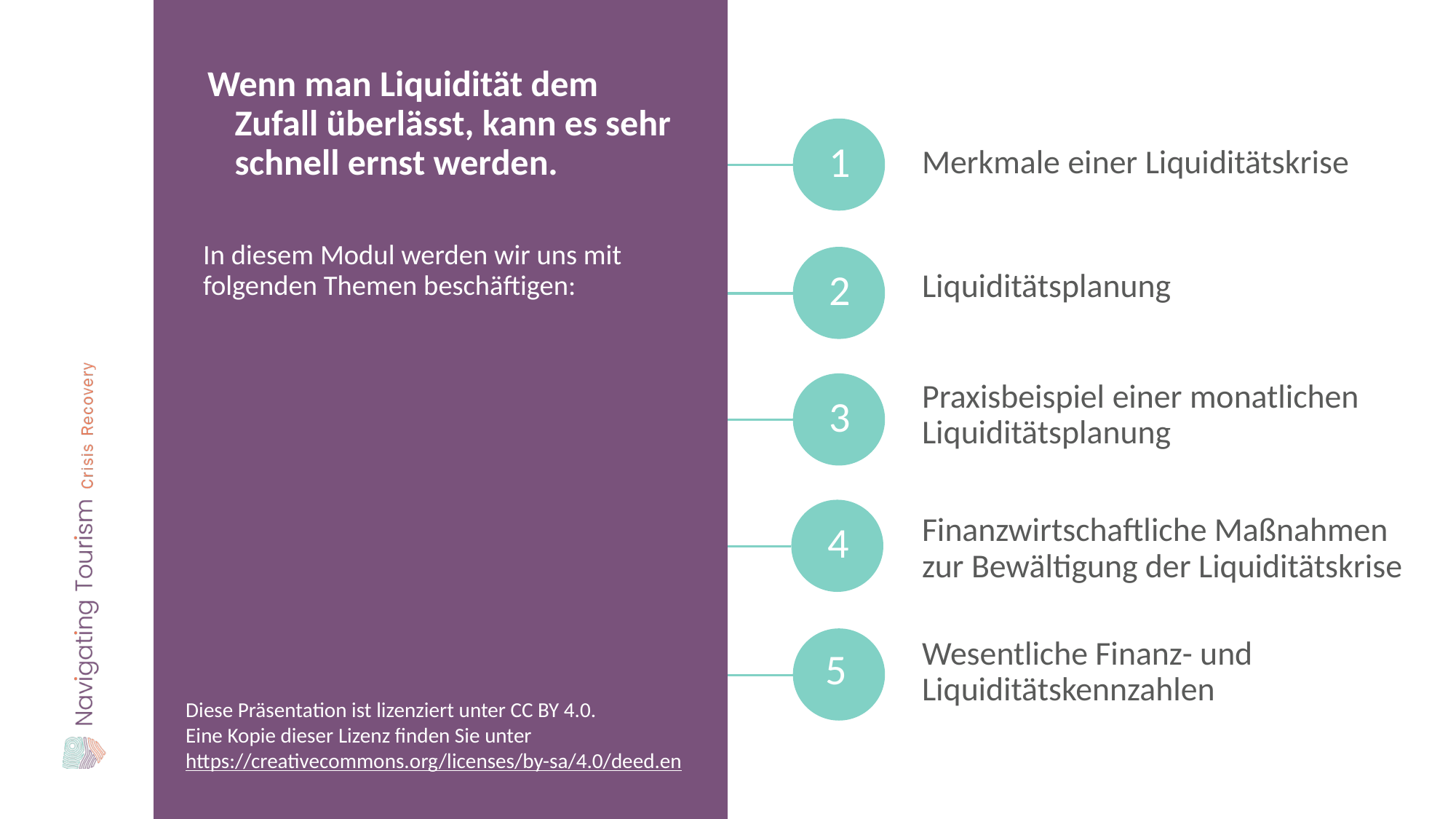

Wenn man Liquidität dem Zufall überlässt, kann es sehr schnell ernst werden.
Merkmale einer Liquiditätskrise
1
In diesem Modul werden wir uns mit folgenden Themen beschäftigen:
Liquiditätsplanung
2
Praxisbeispiel einer monatlichen Liquiditätsplanung
3
Finanzwirtschaftliche Maßnahmen zur Bewältigung der Liquiditätskrise
4
Wesentliche Finanz- und Liquiditätskennzahlen
5
Diese Präsentation ist lizenziert unter CC BY 4.0.
Eine Kopie dieser Lizenz finden Sie unter https://creativecommons.org/licenses/by-sa/4.0/deed.en